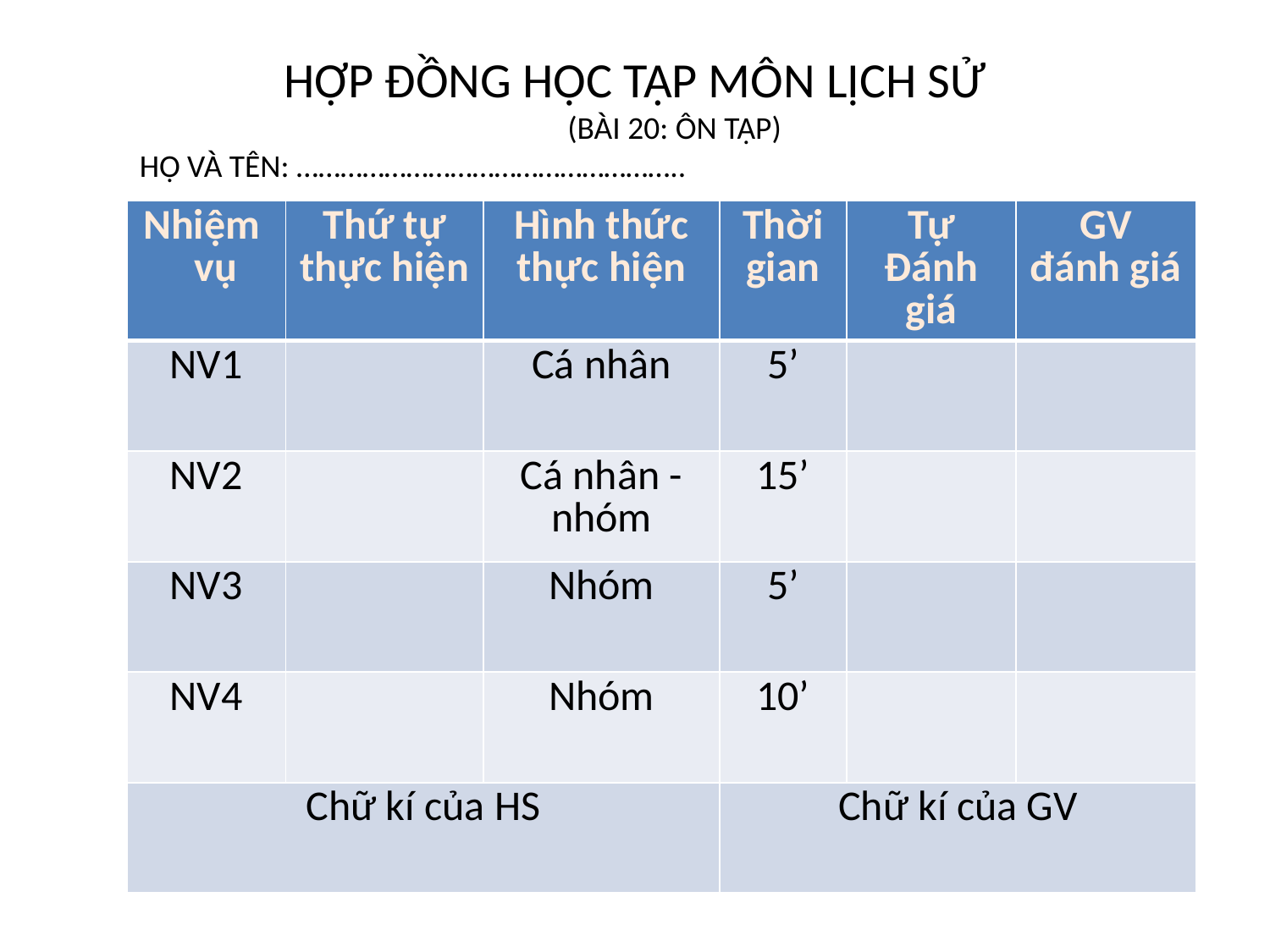

HỢP ĐỒNG HỌC TẬP MÔN LỊCH SỬ
           (BÀI 20: ÔN TẬP)
HỌ VÀ TÊN: ……………………………………………..
| Nhiệm vụ | Thứ tự thực hiện | Hình thức thực hiện | Thời gian | Tự Đánh giá | GV đánh giá |
| --- | --- | --- | --- | --- | --- |
| NV1 |  | Cá nhân | 5’ |  |  |
| NV2 |  | Cá nhân -nhóm | 15’ |  |  |
| NV3 |  | Nhóm | 5’ |  |  |
| NV4 |  | Nhóm | 10’ |  |  |
| Chữ kí của HS |  |  | Chữ kí của GV |  |  |